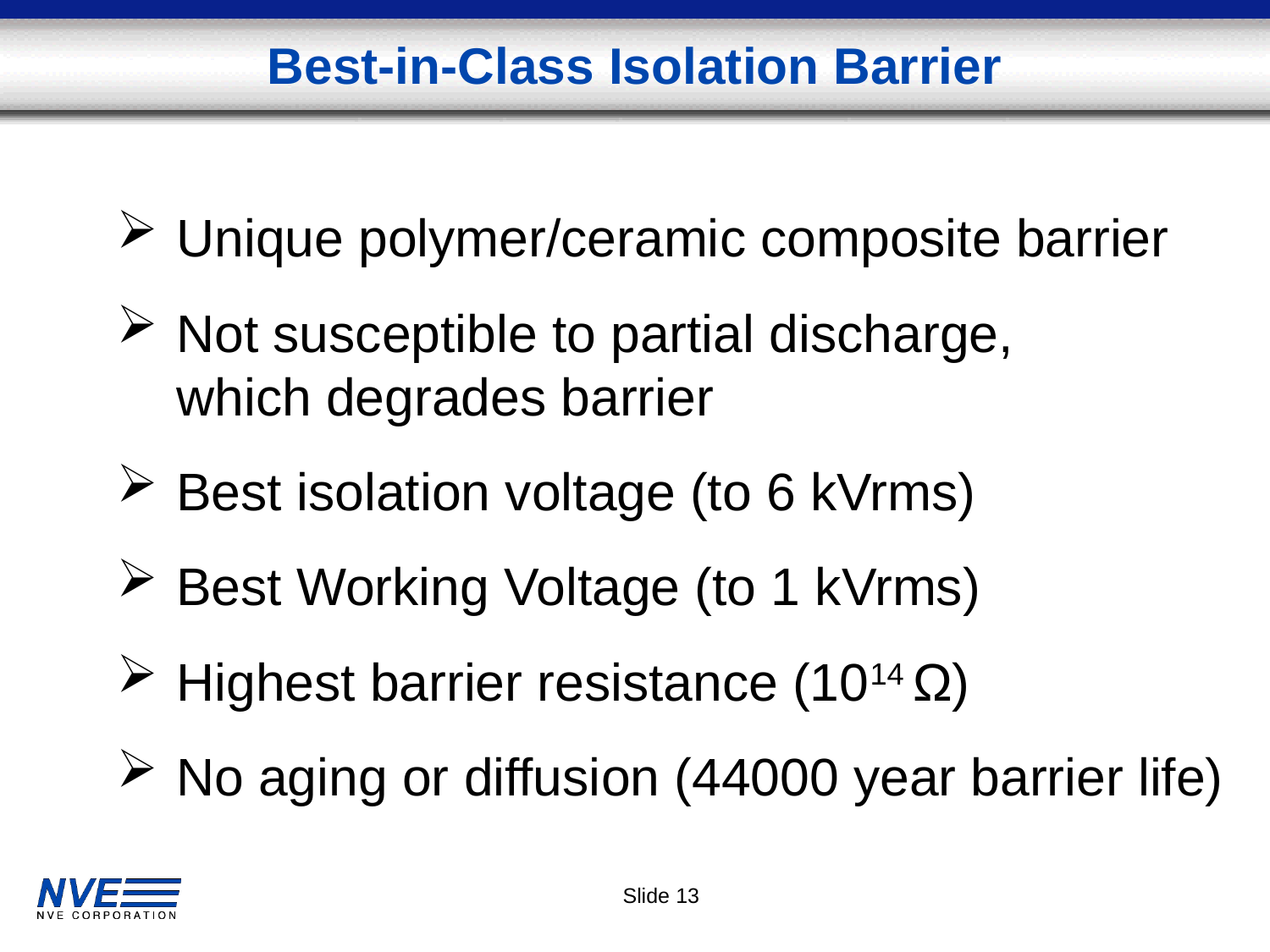

Best-in-Class Isolation Barrier
Unique polymer/ceramic composite barrier
Not susceptible to partial discharge,
which degrades barrier
Best isolation voltage (to 6 kVrms)
Best Working Voltage (to 1 kVrms)
Highest barrier resistance (1014 Ω)
No aging or diffusion (44000 year barrier life)
Slide 13